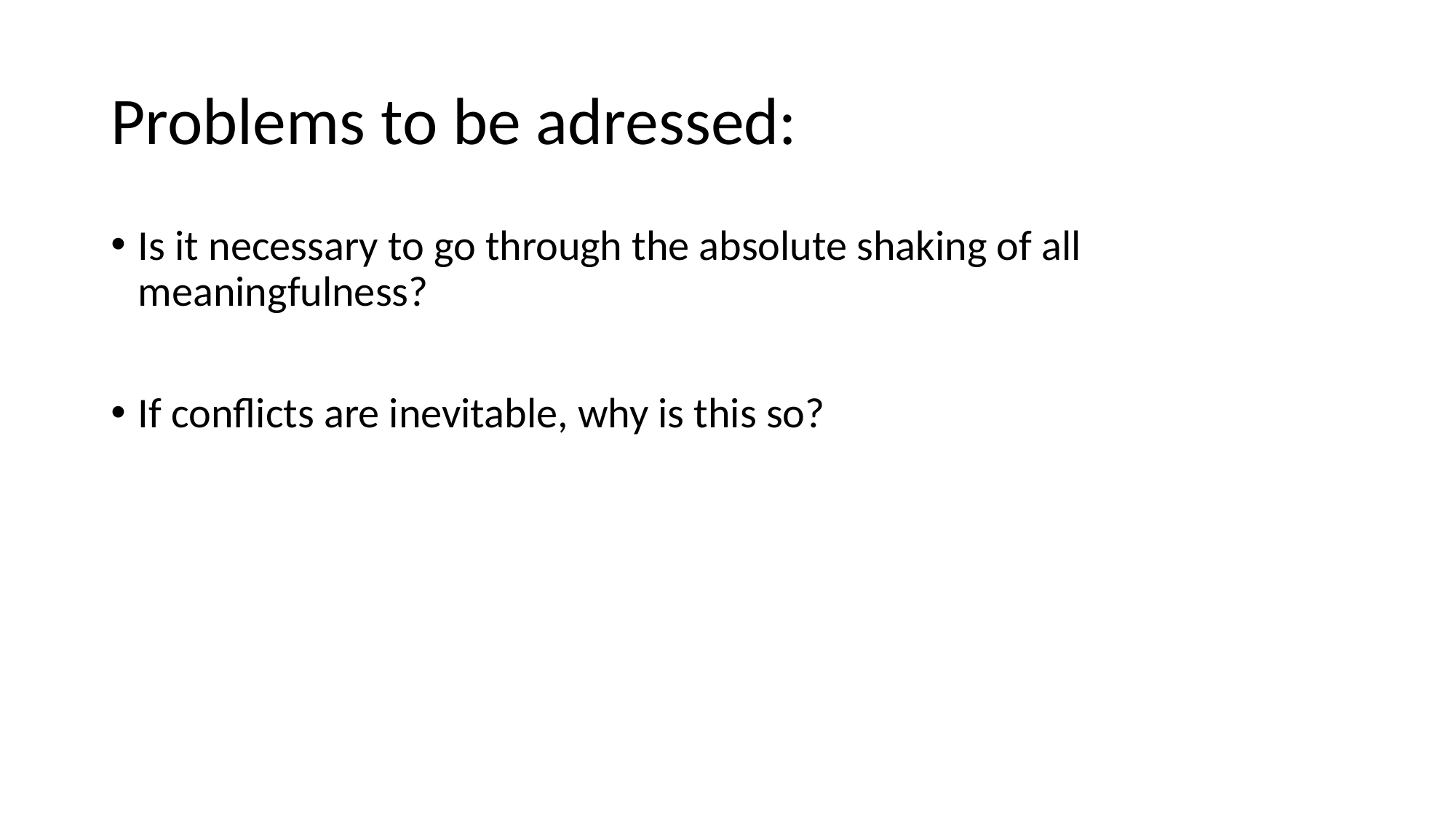

# Problems to be adressed:
Is it necessary to go through the absolute shaking of all meaningfulness?

If conflicts are inevitable, why is this so?